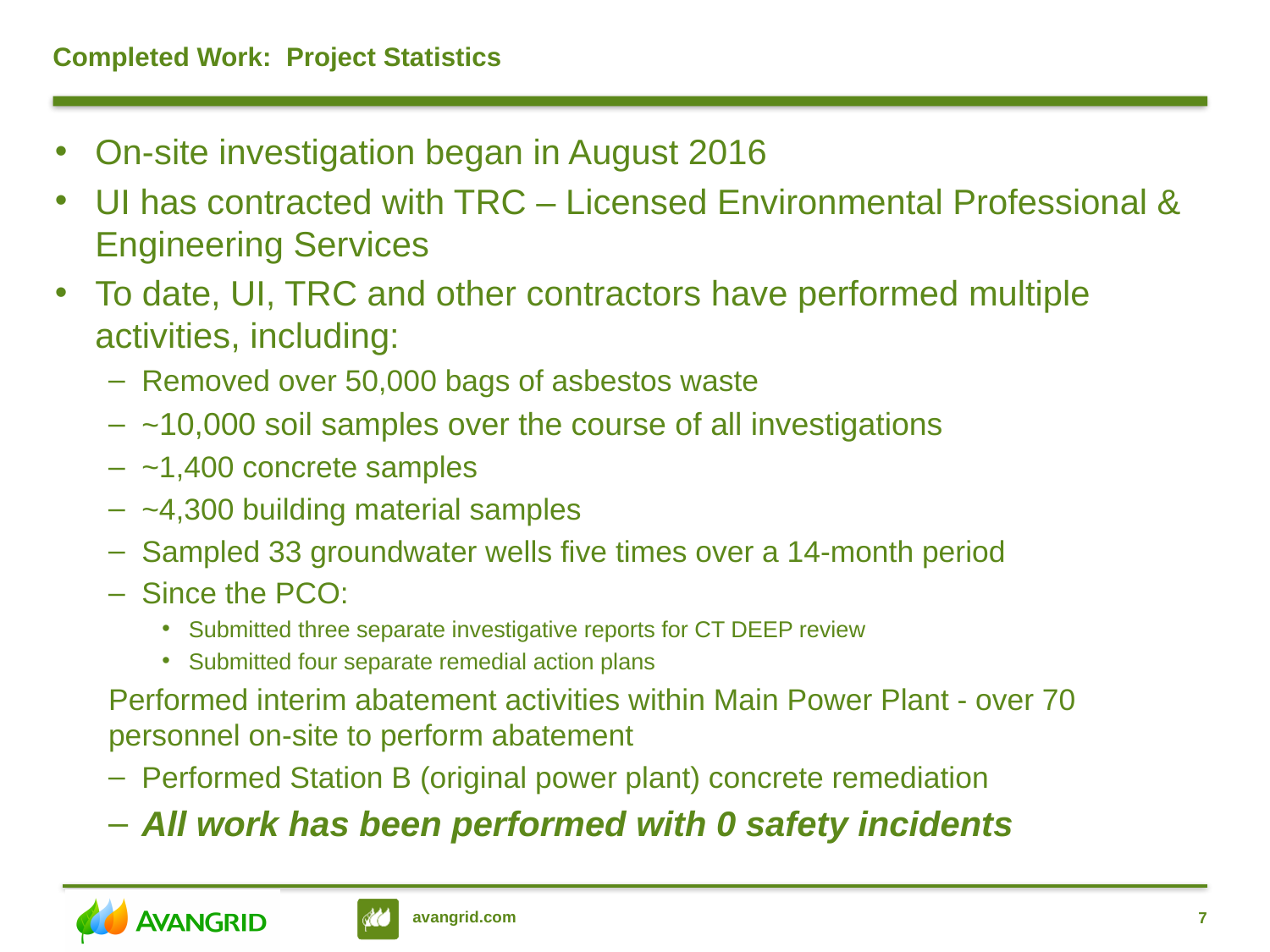

Completed Work:  Project Statistics
On-site investigation began in August 2016
UI has contracted with TRC – Licensed Environmental Professional & Engineering Services
To date, UI, TRC and other contractors have performed multiple activities, including:
Removed over 50,000 bags of asbestos waste
~10,000 soil samples over the course of all investigations
~1,400 concrete samples
~4,300 building material samples
Sampled 33 groundwater wells five times over a 14-month period
Since the PCO:
Submitted three separate investigative reports for CT DEEP review
Submitted four separate remedial action plans
Performed interim abatement activities within Main Power Plant - over 70 personnel on-site to perform abatement
Performed Station B (original power plant) concrete remediation
All work has been performed with 0 safety incidents